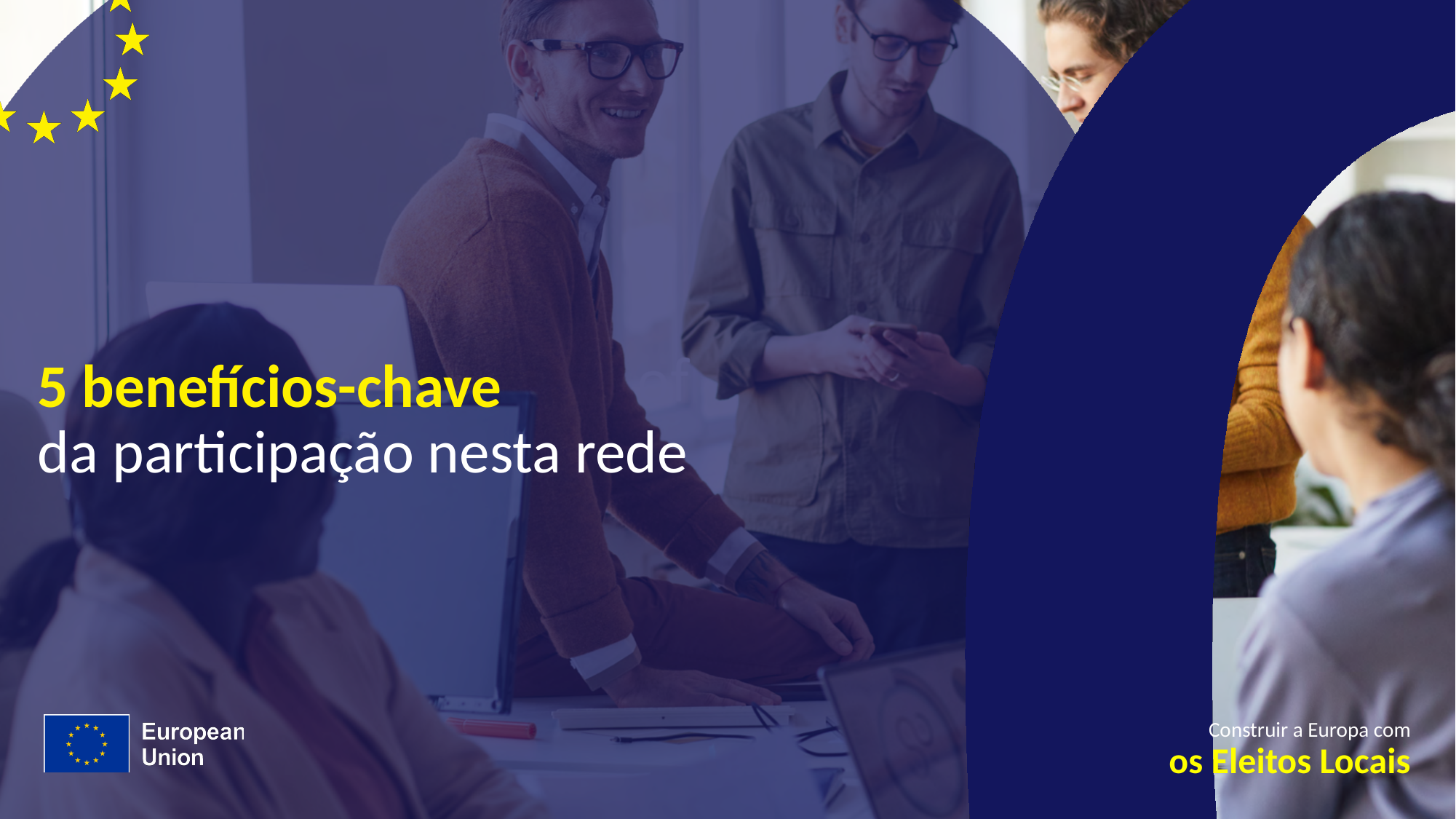

# 5 benefícios-chave da participação nesta rede
Construir a Europa com
os Eleitos Locais